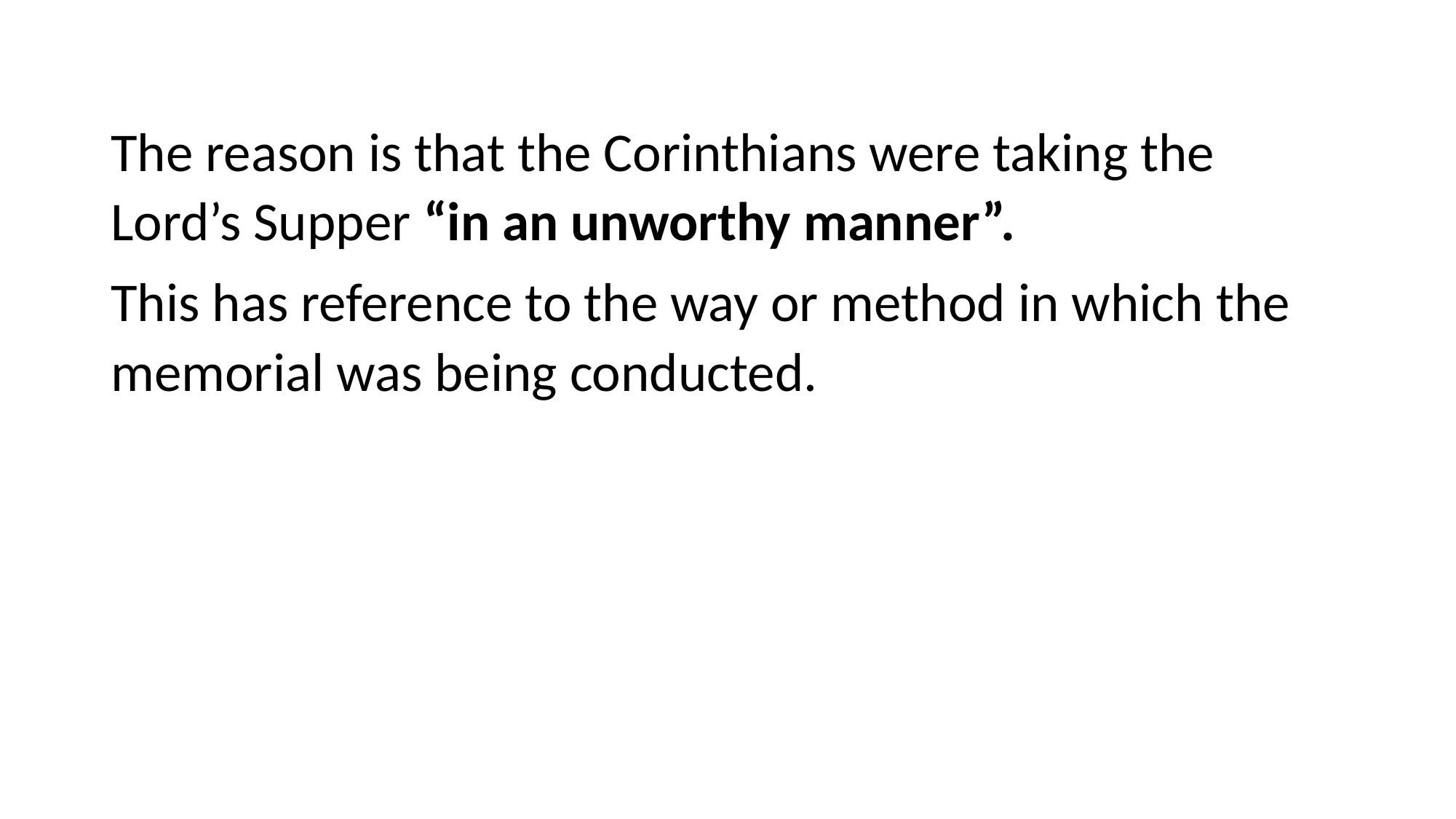

#

The reason is that the Corinthians were taking the Lord’s Supper “in an unworthy manner”.
This has reference to the way or method in which the memorial was being conducted.